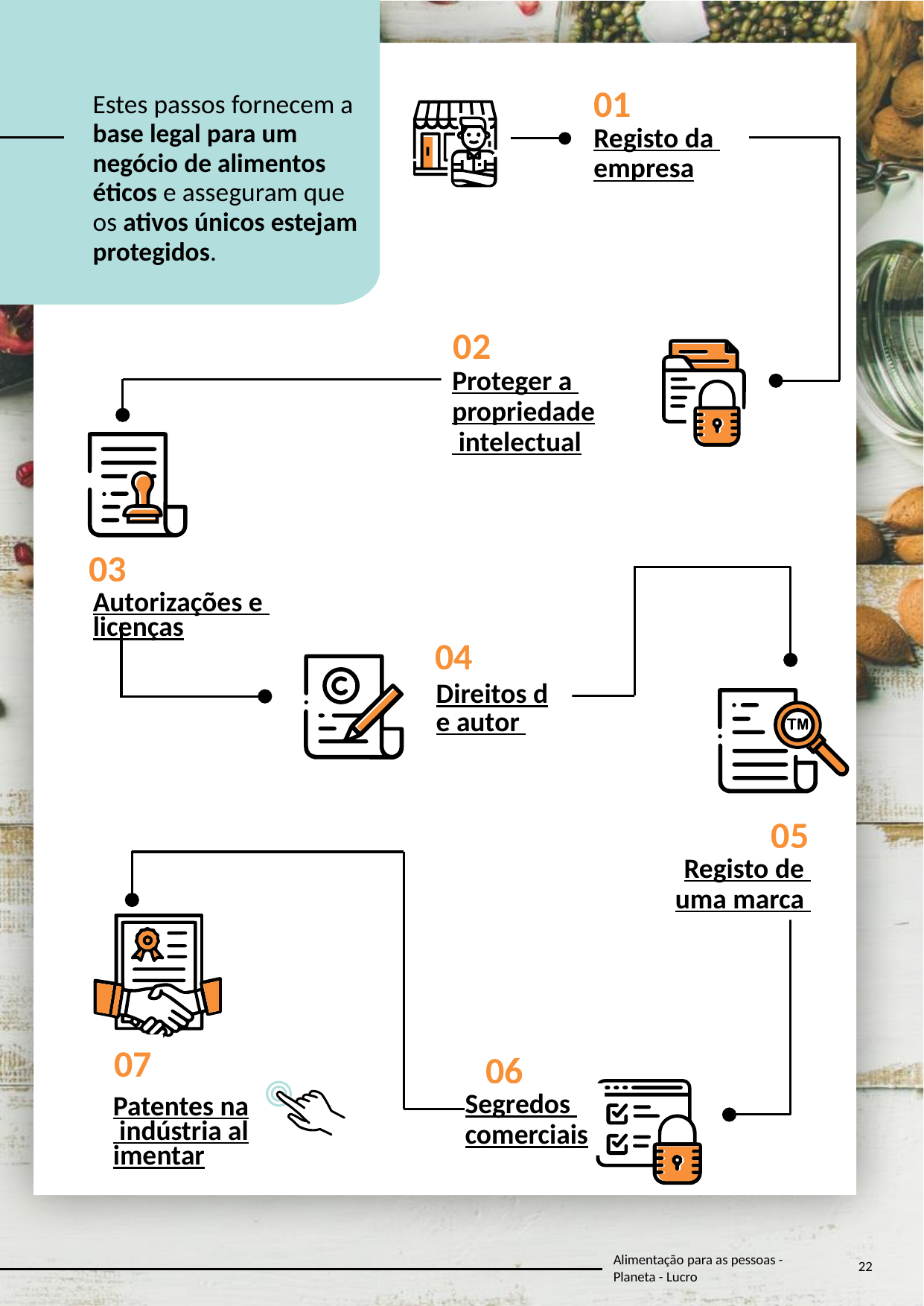

01
Registo da empresa

Estes passos fornecem a base legal para um negócio de alimentos éticos e asseguram que os ativos únicos estejam protegidos.

02
Proteger a propriedade intelectual

03
Autorizações e licenças

04
Direitos de autor

05
Registo de uma marca

07
Patentes na indústria alimentar
06
Segredos comerciais

22
Alimentação para as pessoas - Planeta - Lucro